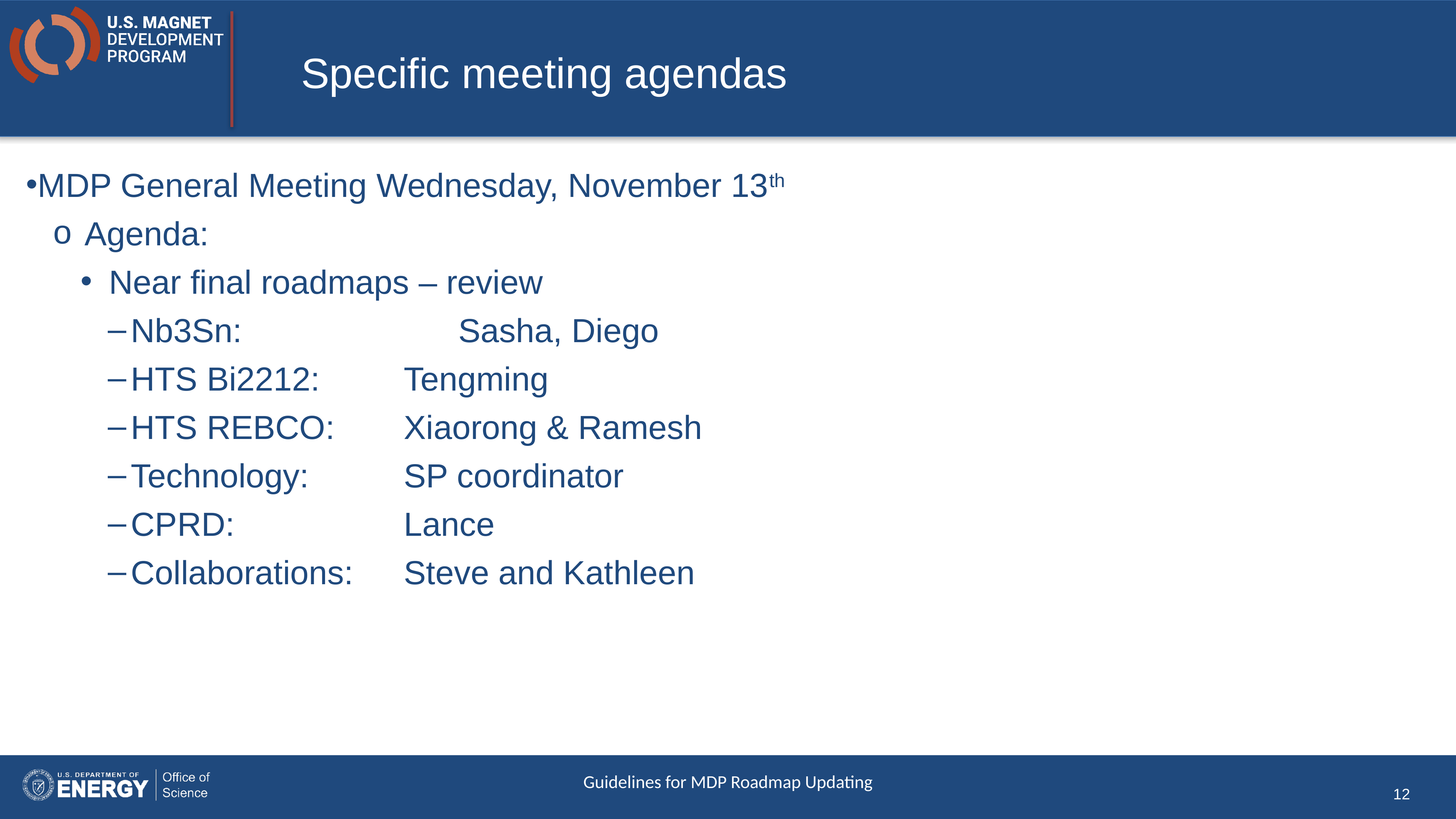

# Specific meeting agendas
MDP General Meeting Wednesday, November 13th
Agenda:
Near final roadmaps – review
Nb3Sn: 				Sasha, Diego
HTS Bi2212:		Tengming
HTS REBCO:		Xiaorong & Ramesh
Technology:		SP coordinator
CPRD:				Lance
Collaborations:	Steve and Kathleen

Guidelines for MDP Roadmap Updating
12